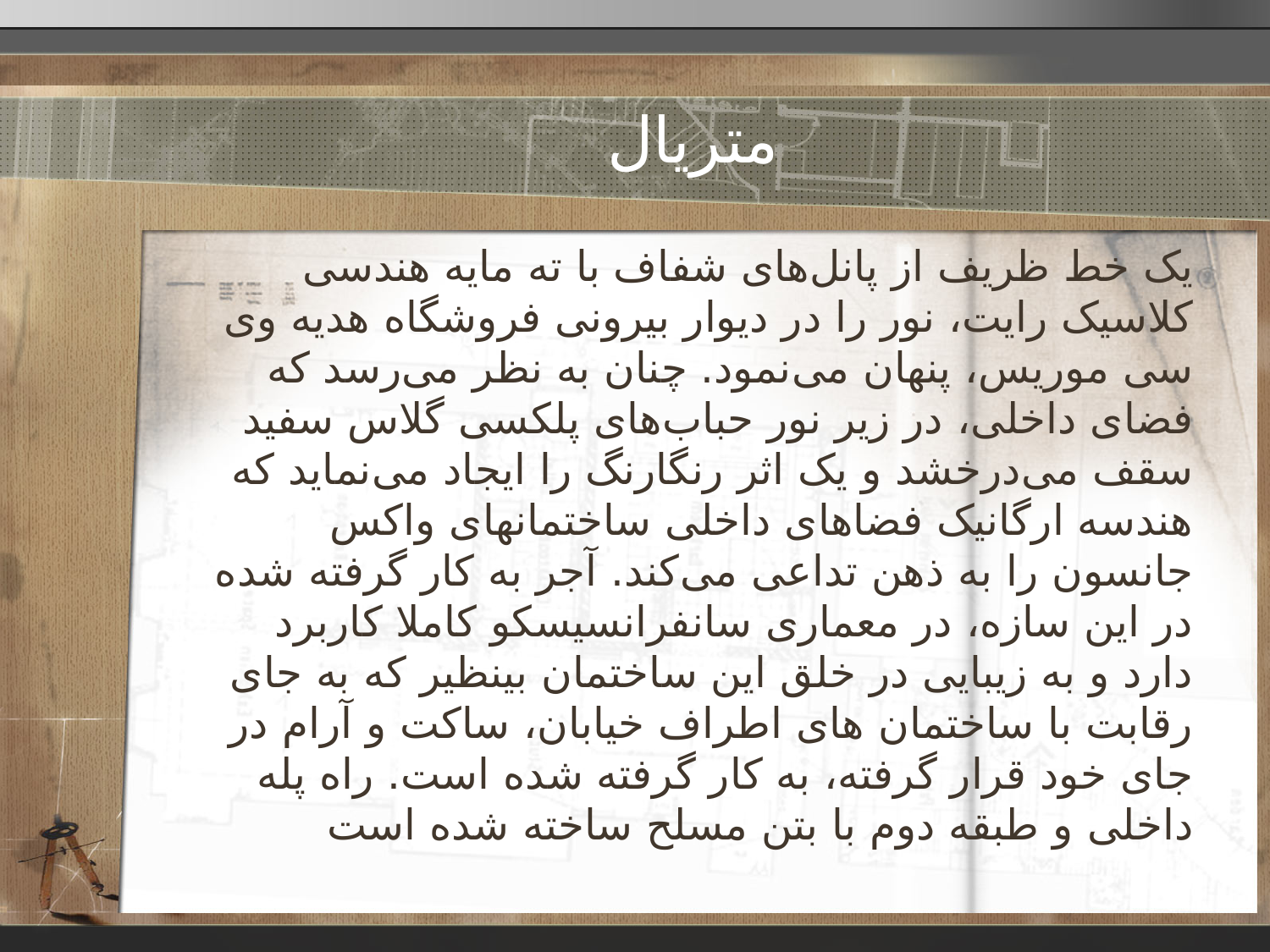

# متریال
یک خط ظریف از پانل‌های شفاف با ته مایه هندسی کلاسیک رایت، نور را در دیوار بیرونی فروشگاه هدیه وی سی موریس، پنهان می‌نمود. چنان به نظر می‌رسد که فضای داخلی، در زیر نور حباب‌های پلکسی گلاس سفید سقف می‌درخشد و یک اثر رنگارنگ را ایجاد می‌نماید که هندسه ارگانیک فضاهای داخلی ساختمانهای واکس جانسون را به ذهن تداعی می‌کند. آجر به کار گرفته شده در این سازه، در معماری سانفرانسیسکو کاملا کاربرد دارد و به زیبایی در خلق این ساختمان بینظیر که به جای رقابت با ساختمان های اطراف خیابان، ساکت و آرام در جای خود قرار گرفته، به کار گرفته شده است. راه پله داخلی و طبقه دوم با بتن مسلح ساخته شده است